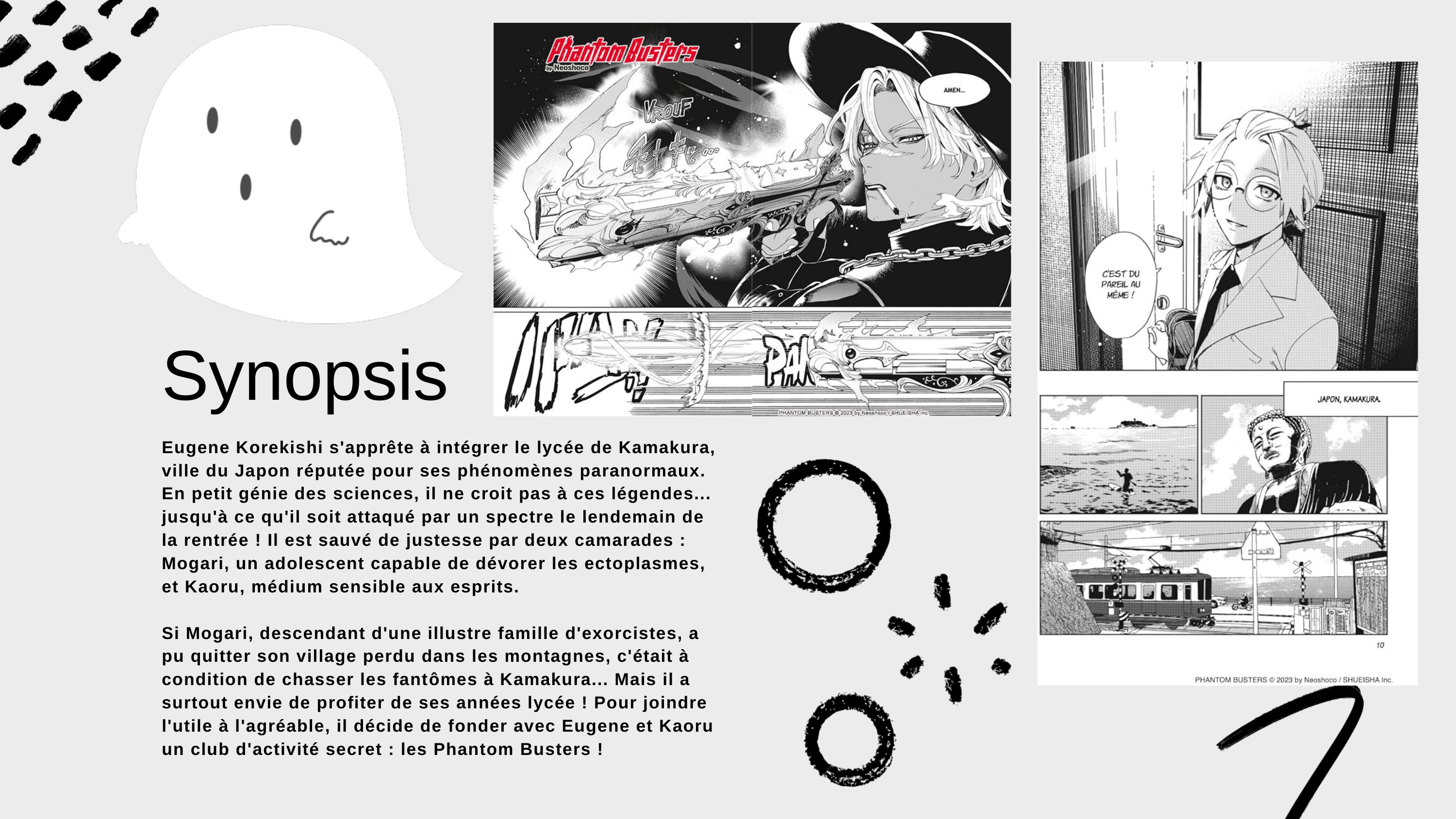

Synopsis
Eugene Korekishi s'apprête à intégrer le lycée de Kamakura, ville du Japon réputée pour ses phénomènes paranormaux. En petit génie des sciences, il ne croit pas à ces légendes... jusqu'à ce qu'il soit attaqué par un spectre le lendemain de la rentrée ! Il est sauvé de justesse par deux camarades : Mogari, un adolescent capable de dévorer les ectoplasmes, et Kaoru, médium sensible aux esprits.

Si Mogari, descendant d'une illustre famille d'exorcistes, a pu quitter son village perdu dans les montagnes, c'était à condition de chasser les fantômes à Kamakura... Mais il a surtout envie de profiter de ses années lycée ! Pour joindre l'utile à l'agréable, il décide de fonder avec Eugene et Kaoru un club d'activité secret : les Phantom Busters !